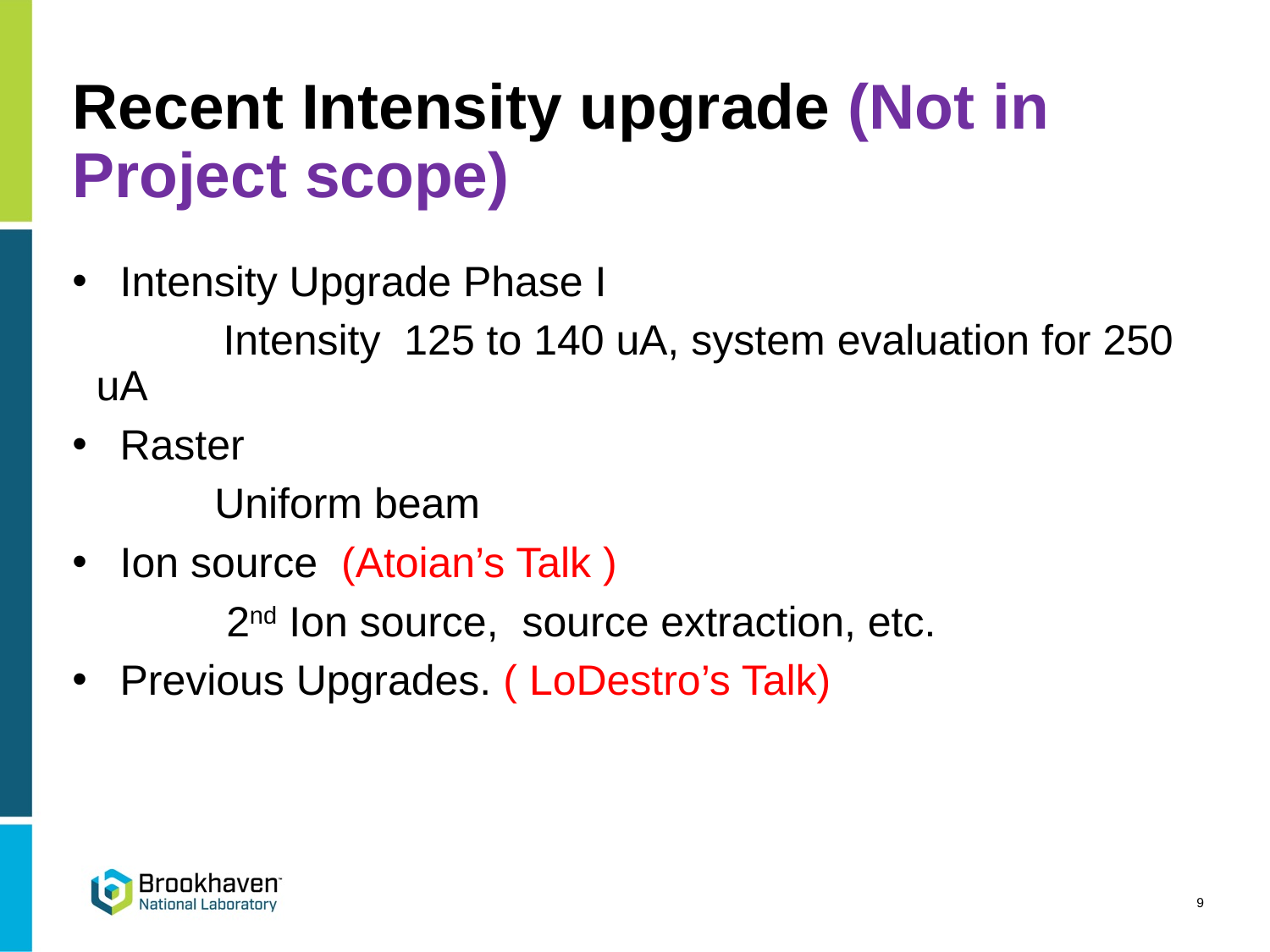

# Recent Intensity upgrade (Not in Project scope)
Intensity Upgrade Phase I
		Intensity  125 to 140 uA, system evaluation for 250 uA
Raster
            Uniform beam
Ion source  (Atoian’s Talk )
             2nd Ion source,  source extraction, etc.
Previous Upgrades. ( LoDestro’s Talk)

9